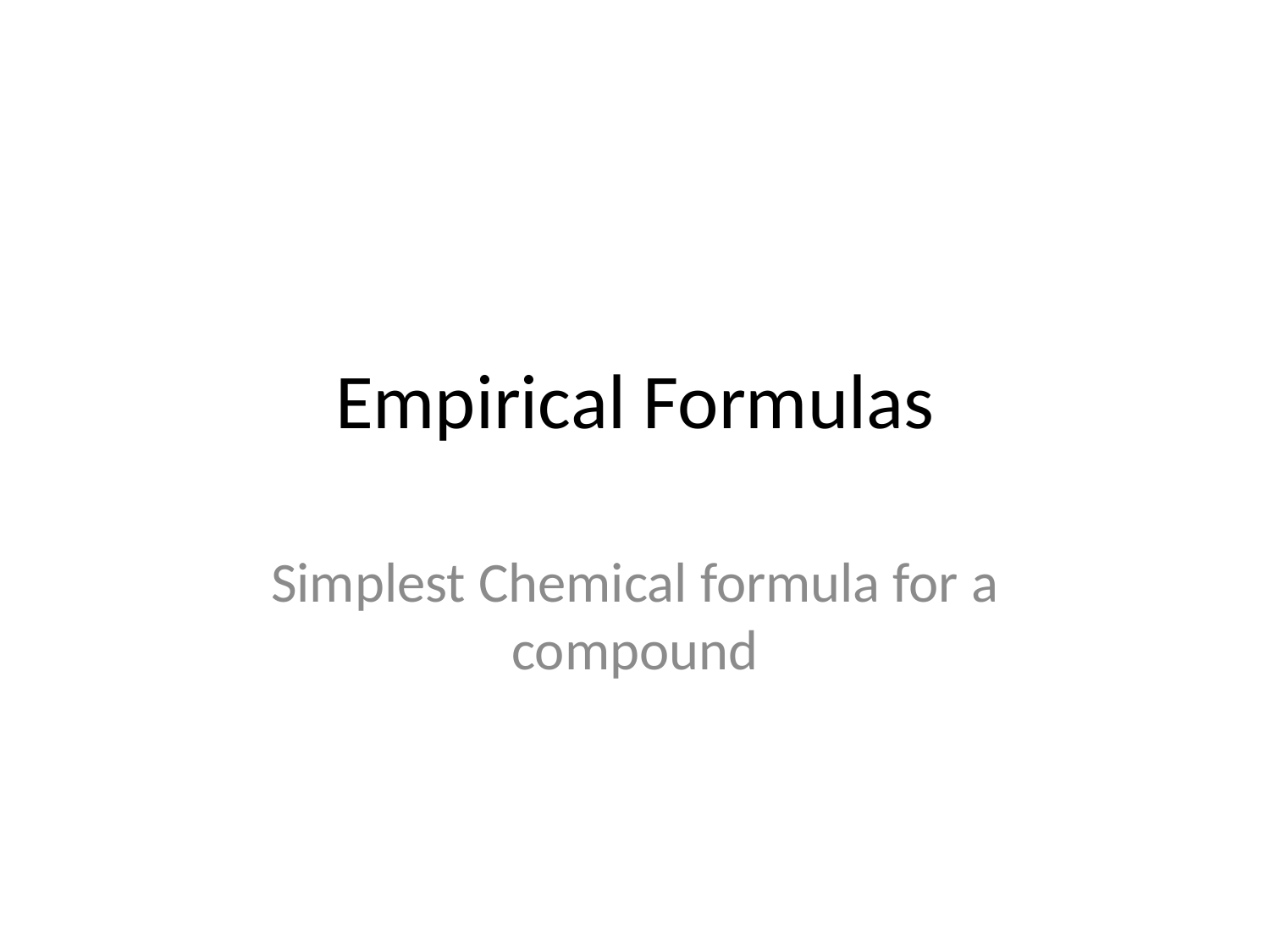

# Empirical Formulas
Simplest Chemical formula for a compound